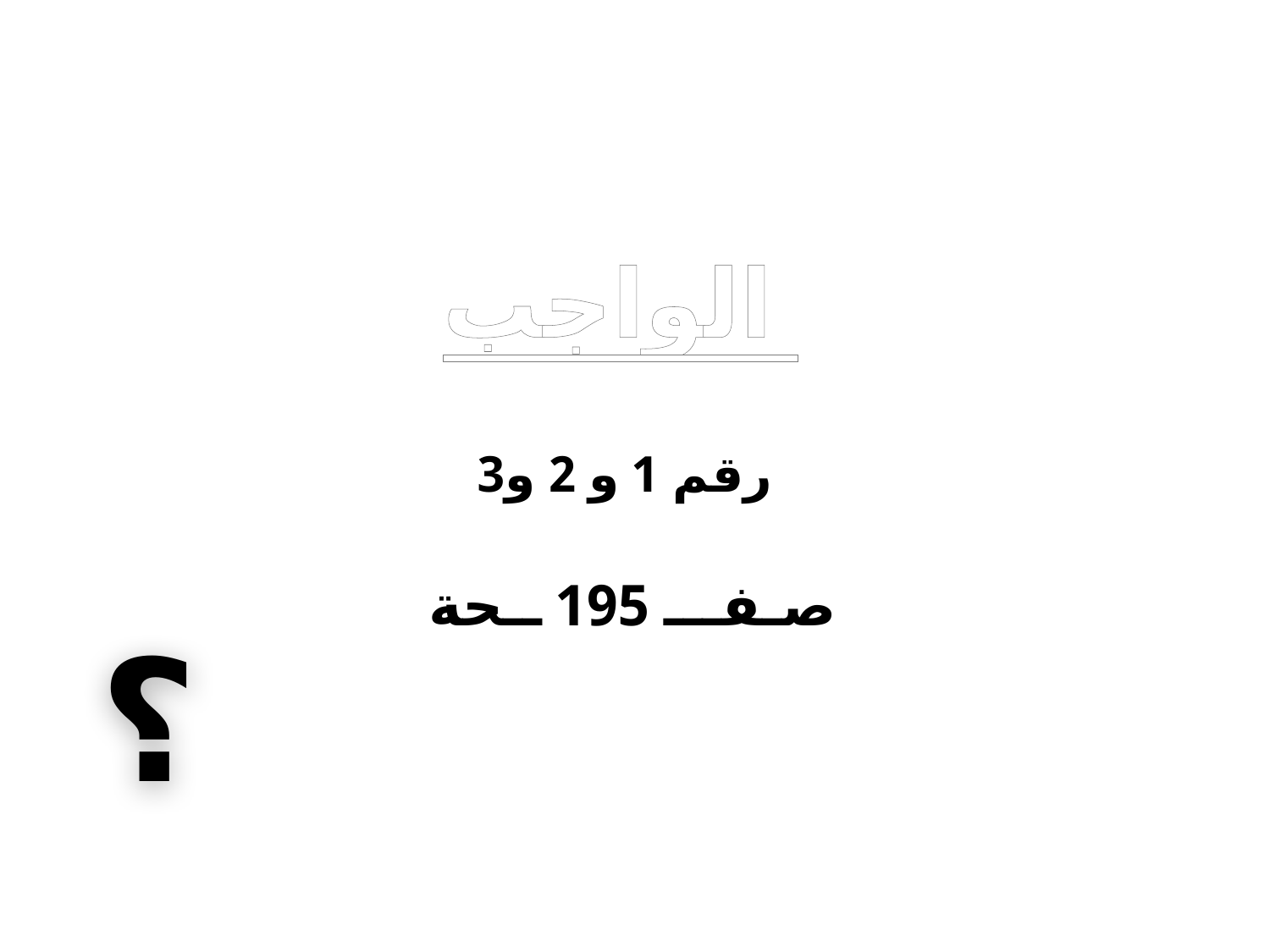

الواجب
رقم 1 و 2 و3

صـفـــ 195 ــحة
؟